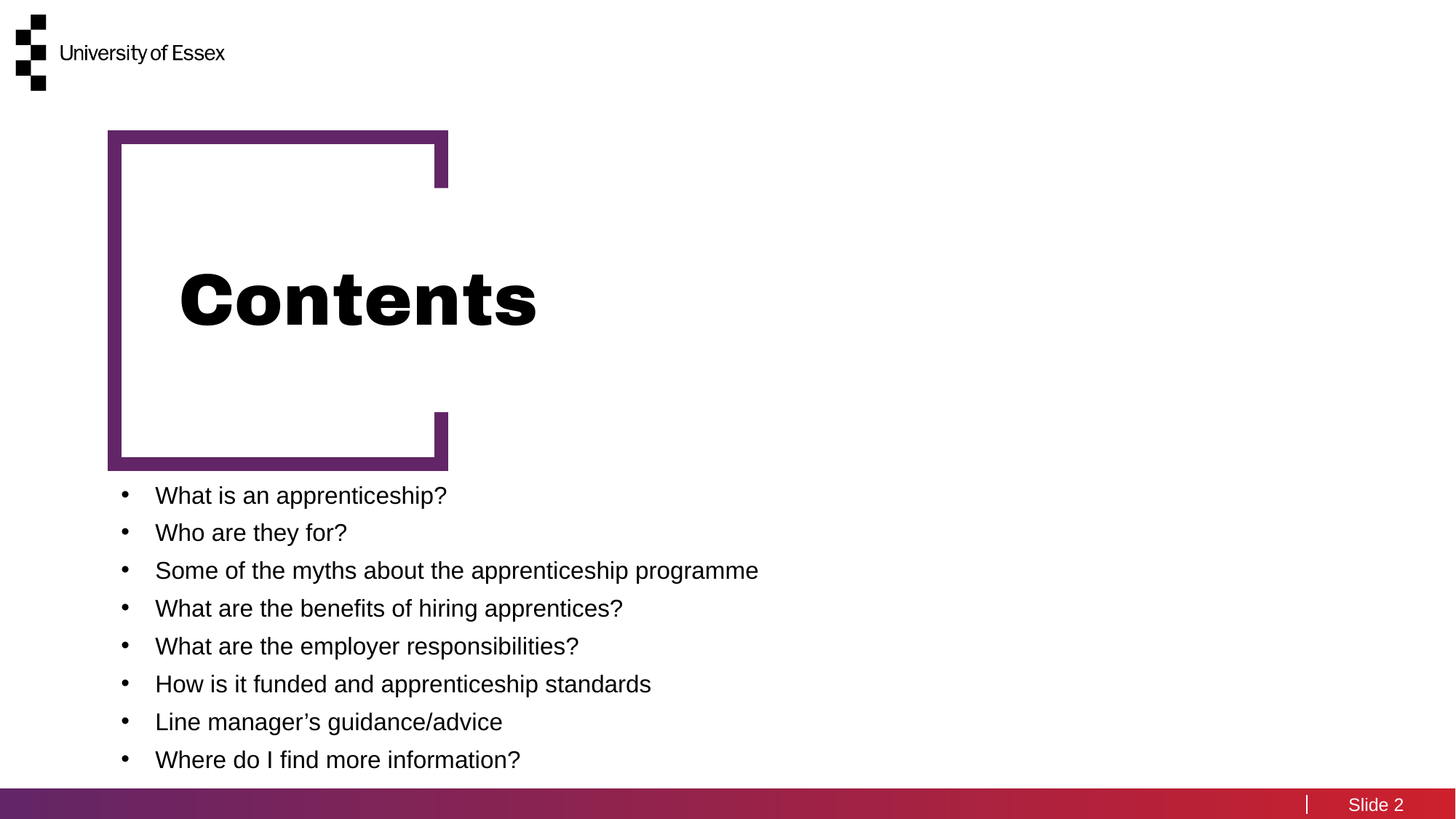

Contents
What is an apprenticeship?
Who are they for?
Some of the myths about the apprenticeship programme
What are the benefits of hiring apprentices?
What are the employer responsibilities?
How is it funded and apprenticeship standards
Line manager’s guidance/advice
Where do I find more information?

2